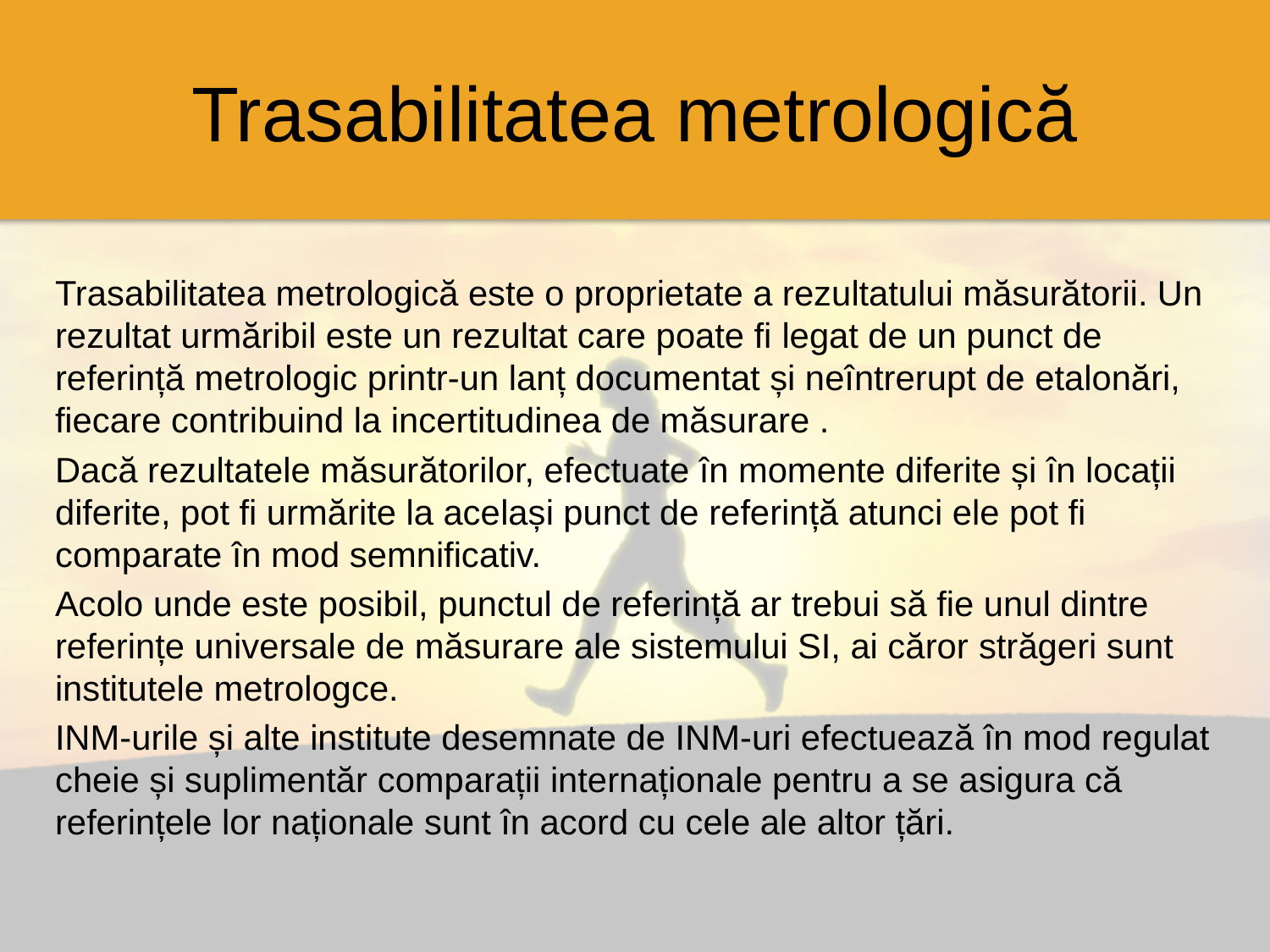

# Trasabilitatea metrologică
Trasabilitatea metrologică este o proprietate a rezultatului măsurătorii. Un rezultat urmăribil este un rezultat care poate fi legat de un punct de referință metrologic printr-un lanț documentat și neîntrerupt de etalonări, fiecare contribuind la incertitudinea de măsurare .
Dacă rezultatele măsurătorilor, efectuate în momente diferite și în locații diferite, pot fi urmărite la același punct de referință atunci ele pot fi comparate în mod semnificativ.
Acolo unde este posibil, punctul de referință ar trebui să fie unul dintre referințe universale de măsurare ale sistemului SI, ai căror străgeri sunt institutele metrologce.
INM-urile și alte institute desemnate de INM-uri efectuează în mod regulat cheie și suplimentăr comparații internaționale pentru a se asigura că referințele lor naționale sunt în acord cu cele ale altor țări.